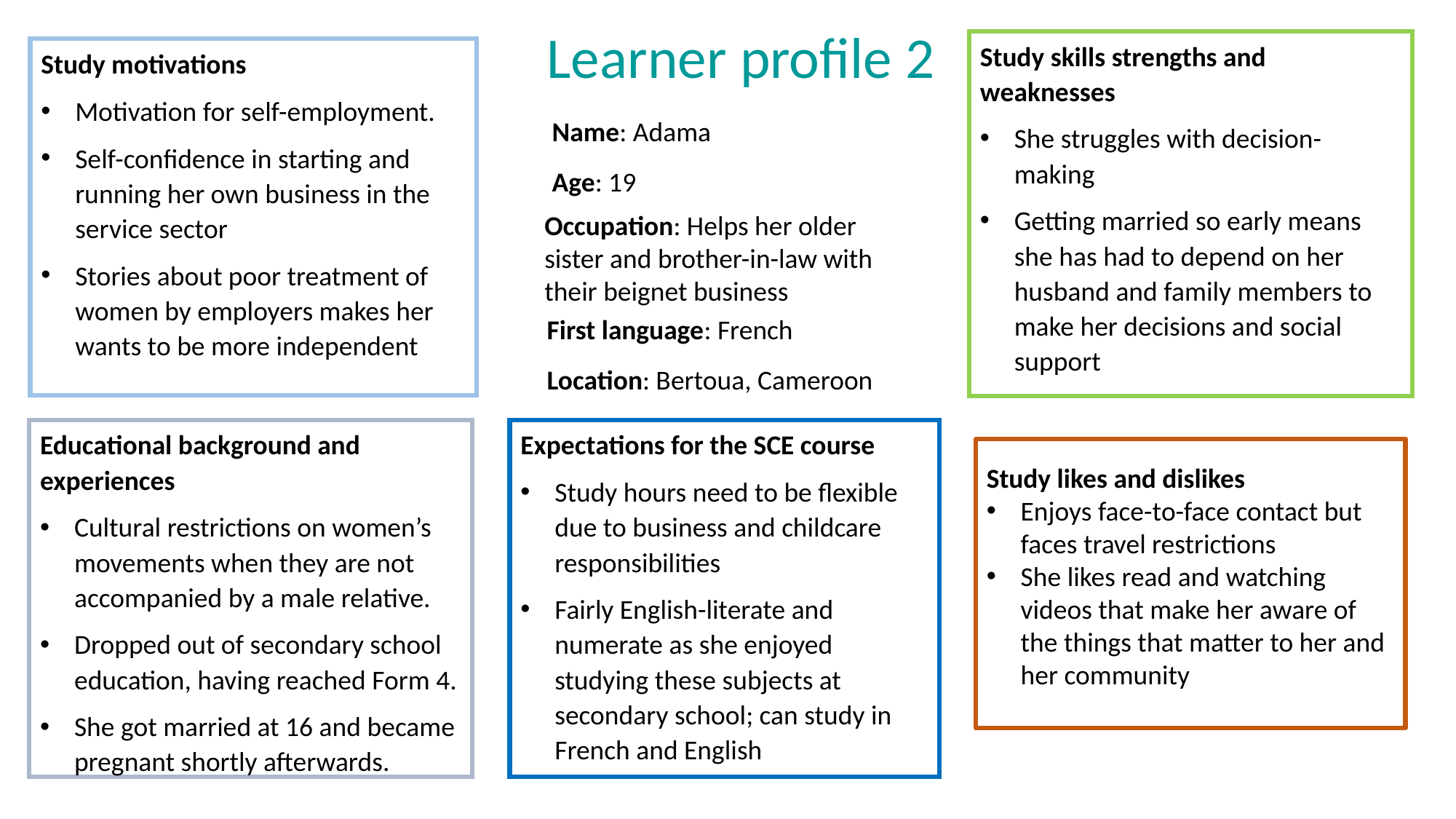

Learner profile 2
Study skills strengths and weaknesses
She struggles with decision-making
Getting married so early means she has had to depend on her husband and family members to make her decisions and social support

Study motivations
Motivation for self-employment.
Self-confidence in starting and running her own business in the service sector
Stories about poor treatment of women by employers makes her wants to be more independent
Name: Adama
Age: 19
Occupation: Helps her older sister and brother-in-law with their beignet business
First language: French
Location: Bertoua, Cameroon
Educational background and experiences
Cultural restrictions on women’s movements when they are not accompanied by a male relative.
Dropped out of secondary school education, having reached Form 4.
She got married at 16 and became pregnant shortly afterwards.

Expectations for the SCE course
Study hours need to be flexible due to business and childcare responsibilities
Fairly English-literate and numerate as she enjoyed studying these subjects at secondary school; can study in French and English

Study likes and dislikes
Enjoys face-to-face contact but faces travel restrictions
She likes read and watching videos that make her aware of the things that matter to her and her community